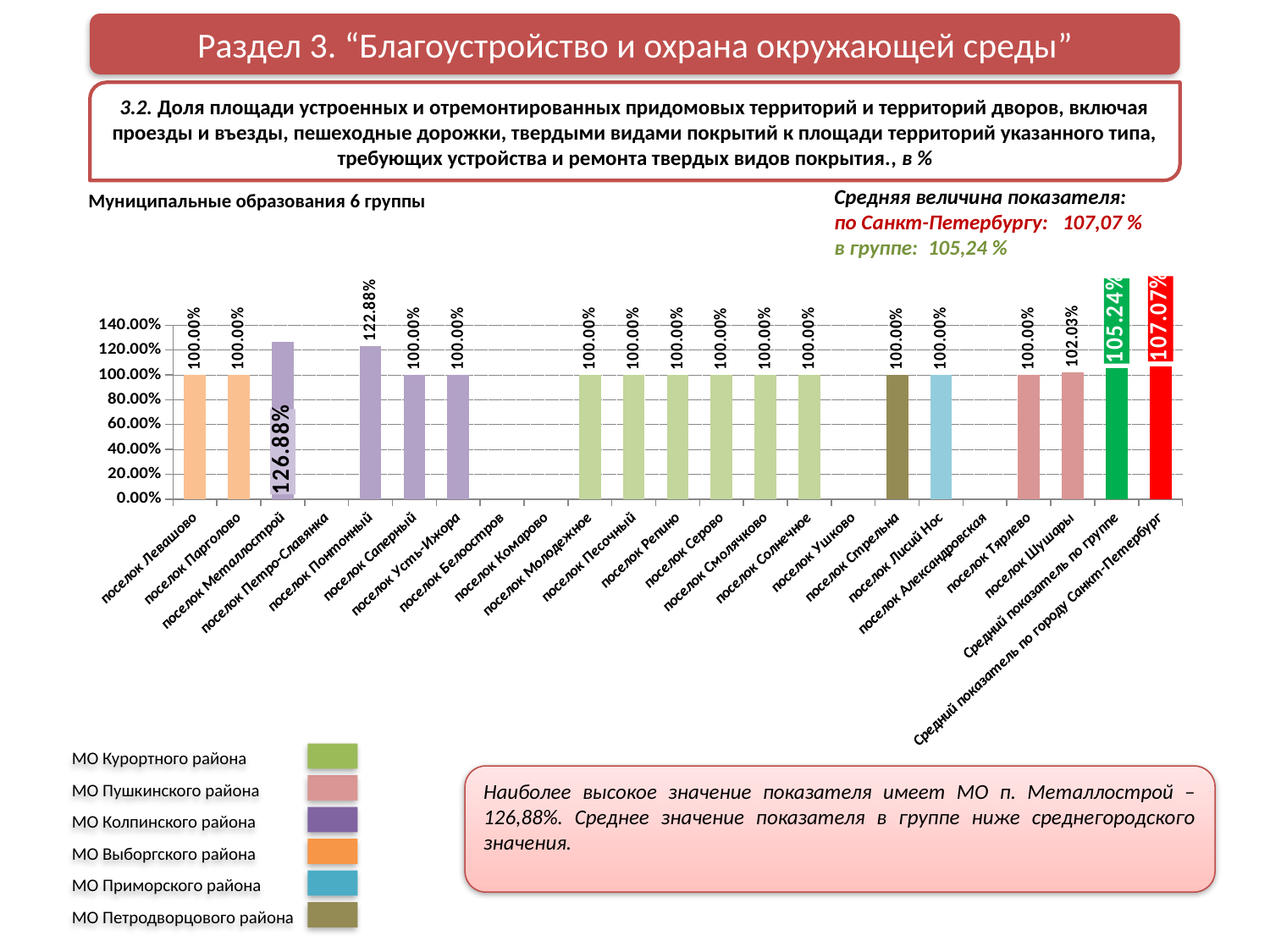

Раздел 3. “Благоустройство и охрана окружающей среды”
3.2. Доля площади устроенных и отремонтированных придомовых территорий и территорий дворов, включая проезды и въезды, пешеходные дорожки, твердыми видами покрытий к площади территорий указанного типа, требующих устройства и ремонта твердых видов покрытия., в %
Средняя величина показателя:
по Санкт-Петербургу:   107,07 %
в группе:  105,24 %
Муниципальные образования 6 группы

### Chart

| Category | Ряд 1 | Ряд 2 | Ряд 3 |
|---|---|---|---|
| поселок Левашово | 1.0 | None | None |
| поселок Парголово | 1.0 | None | None |
| поселок Металлострой | 1.2687692151643715 | None | None |
| поселок Петро-Славянка | None | None | None |
| поселок Понтонный | 1.2287793047696038 | None | None |
| поселок Саперный | 1.0 | None | None |
| поселок Усть-Ижора | 1.0 | None | None |
| поселок Белоостров | None | None | None |
| поселок Комарово | None | None | None |
| поселок Молодежное | 1.0 | None | None |
| поселок Песочный | 1.0 | None | None |
| поселок Репино | 1.0 | None | None |
| поселок Серово | 1.0 | None | None |
| поселок Смолячково | 1.0 | None | None |
| поселок Солнечное | 1.0 | None | None |
| поселок Ушково | None | None | None |
| поселок Стрельна | 1.0 | None | None |
| поселок Лисий Нос | 1.0 | None | None |
| поселок Александровская | None | None | None |
| поселок Тярлево | 1.0 | None | None |
| поселок Шушары | 1.0202589524197565 | None | None |
| Средний показатель по группе | 1.0523997349881122 | None | None |
| Средний показатель по городу Санкт-Петербург | 1.0707270952131647 | None | None |
МО Курортного района
МО Пушкинского района
МО Колпинского района
МО Выборгского района
МО Приморского района
МО Петродворцового района

Наиболее высокое значение показателя имеет МО п. Металлострой – 126,88%. Среднее значение показателя в группе ниже среднегородского значения.